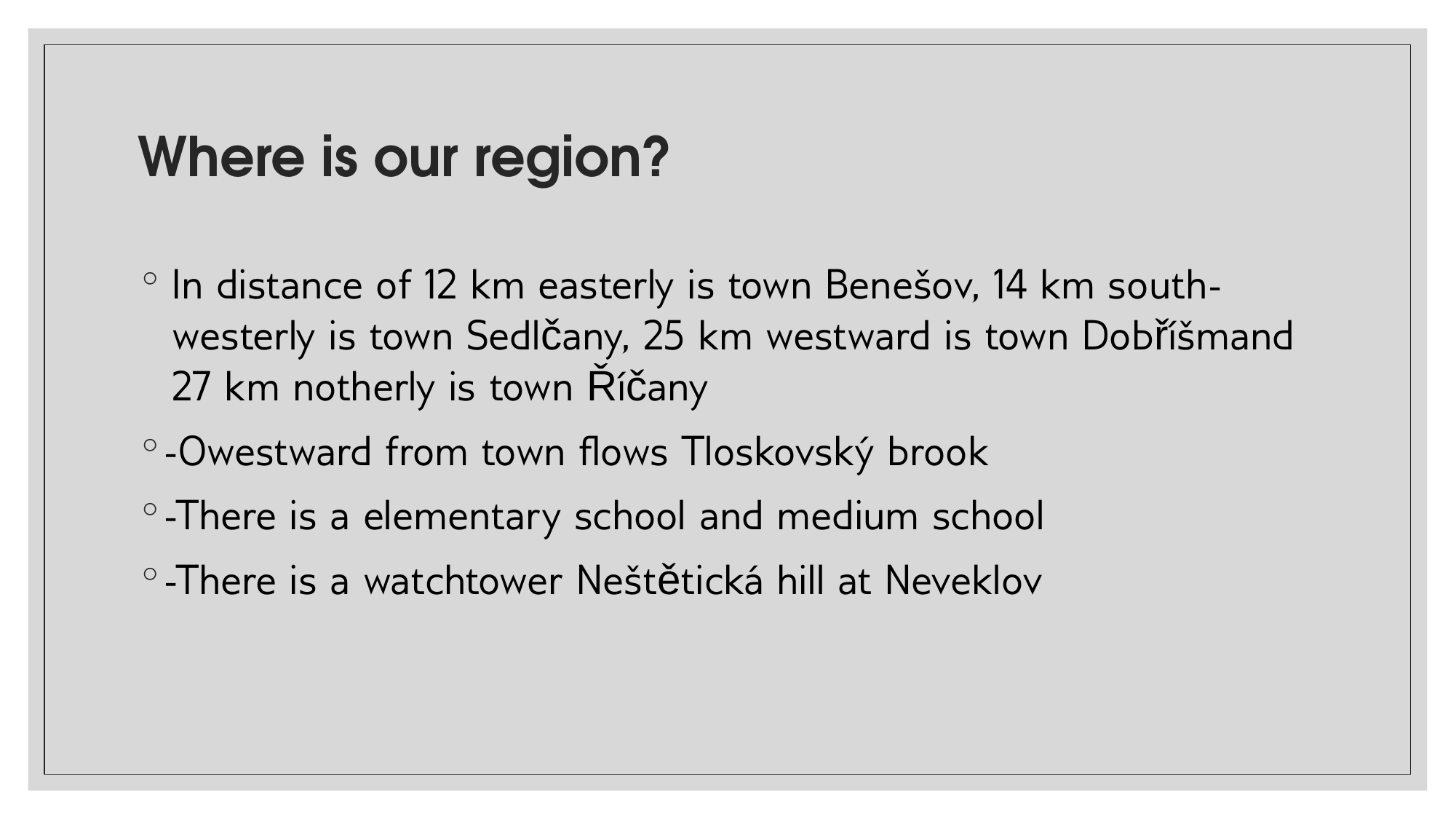

# Where is our region?
In distance of 12 km easterly is town Benešov, 14 km south-westerly is town Sedlčany, 25 km westward is town Dobříšmand 27 km notherly is town Říčany
-Owestward from town flows Tloskovský brook
-There is a elementary school and medium school
-There is a watchtower Neštětická hill at Neveklov